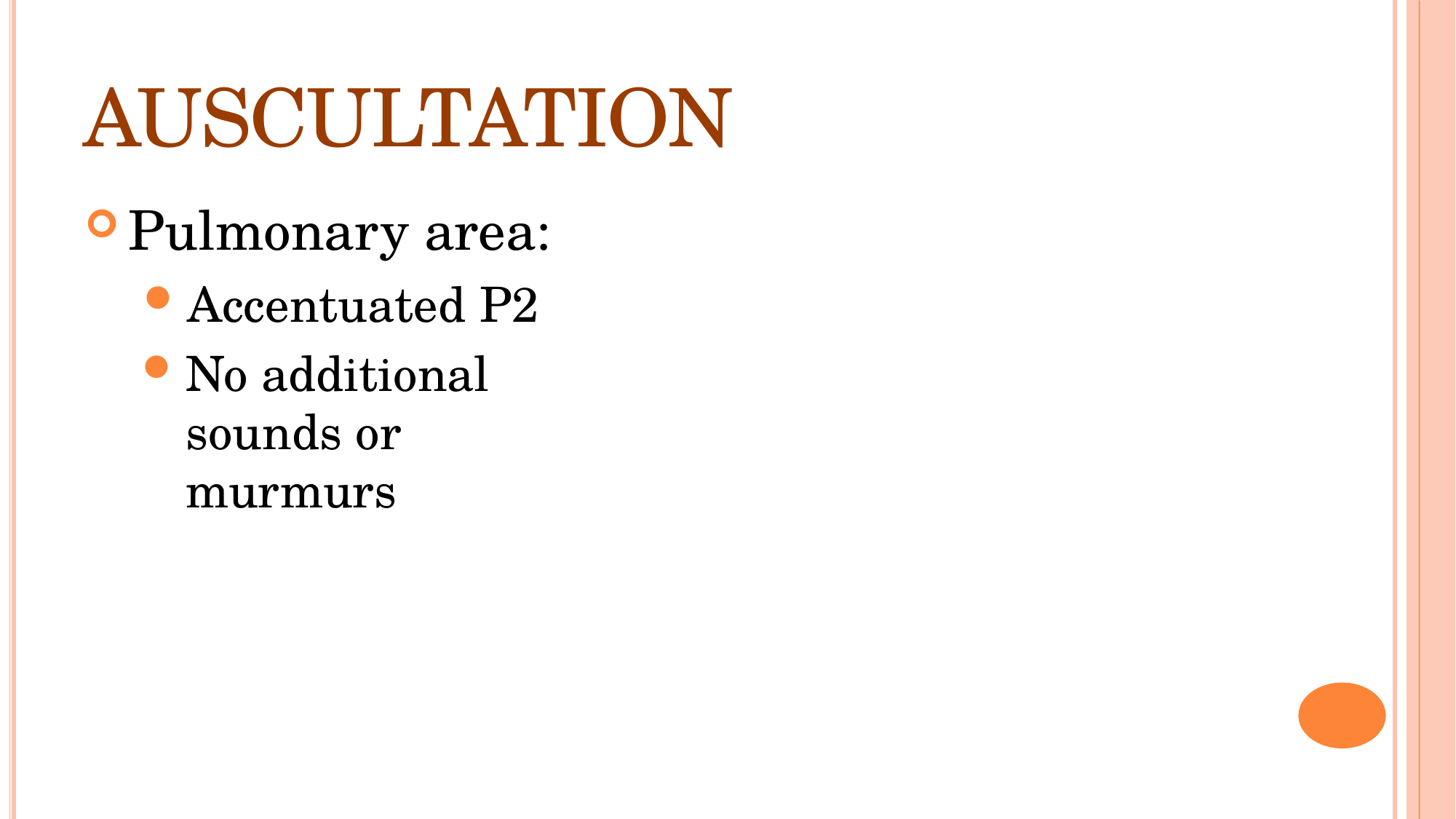

# Auscultation
Pulmonary area:
Accentuated P2
No additional sounds or murmurs